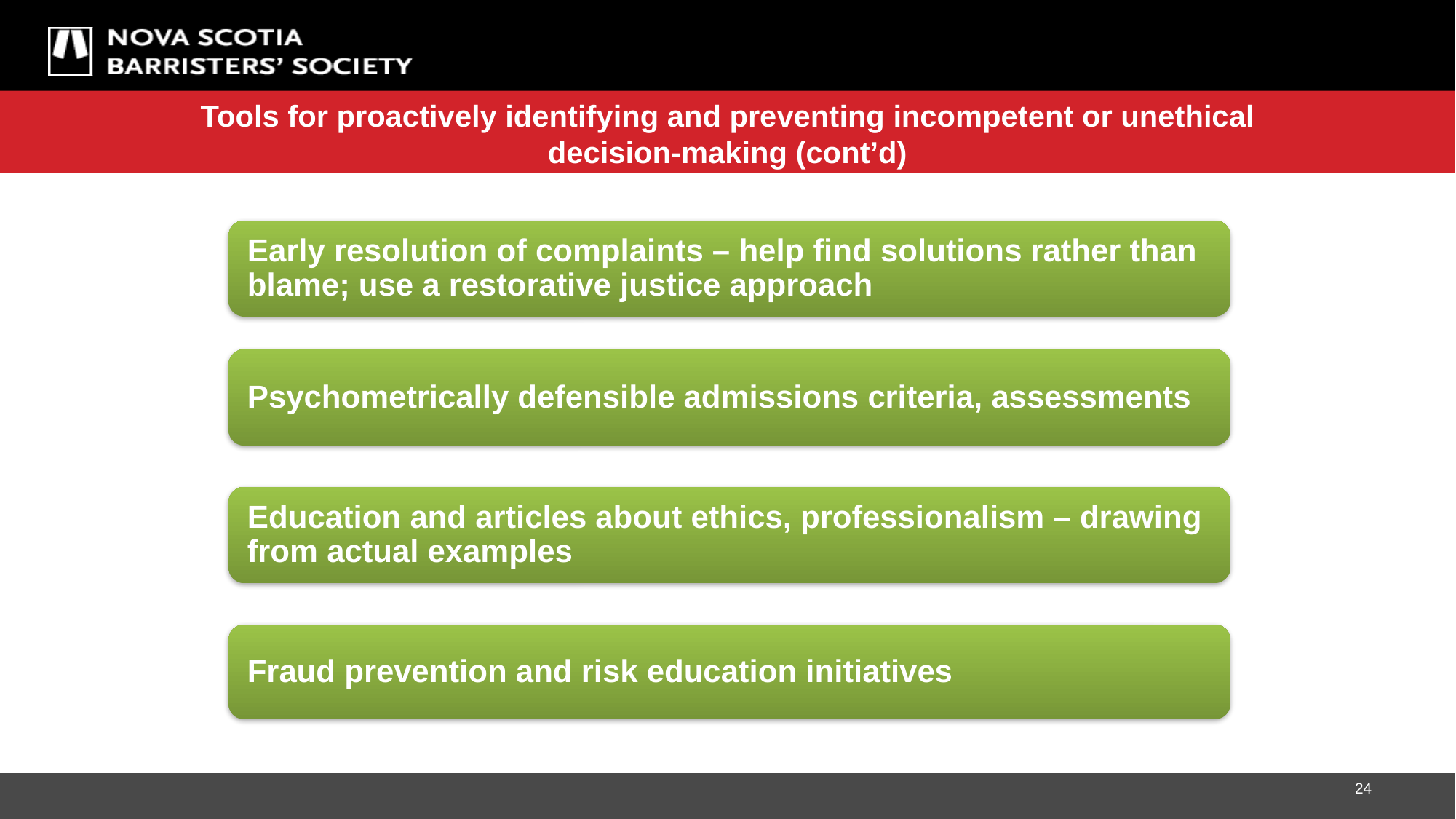

Tools for proactively identifying and preventing incompetent or unethical decision-making (cont’d)
Early resolution of complaints – help find solutions rather than blame; use a restorative justice approach
Psychometrically defensible admissions criteria, assessments
Education and articles about ethics, professionalism – drawing from actual examples
Fraud prevention and risk education initiatives
24